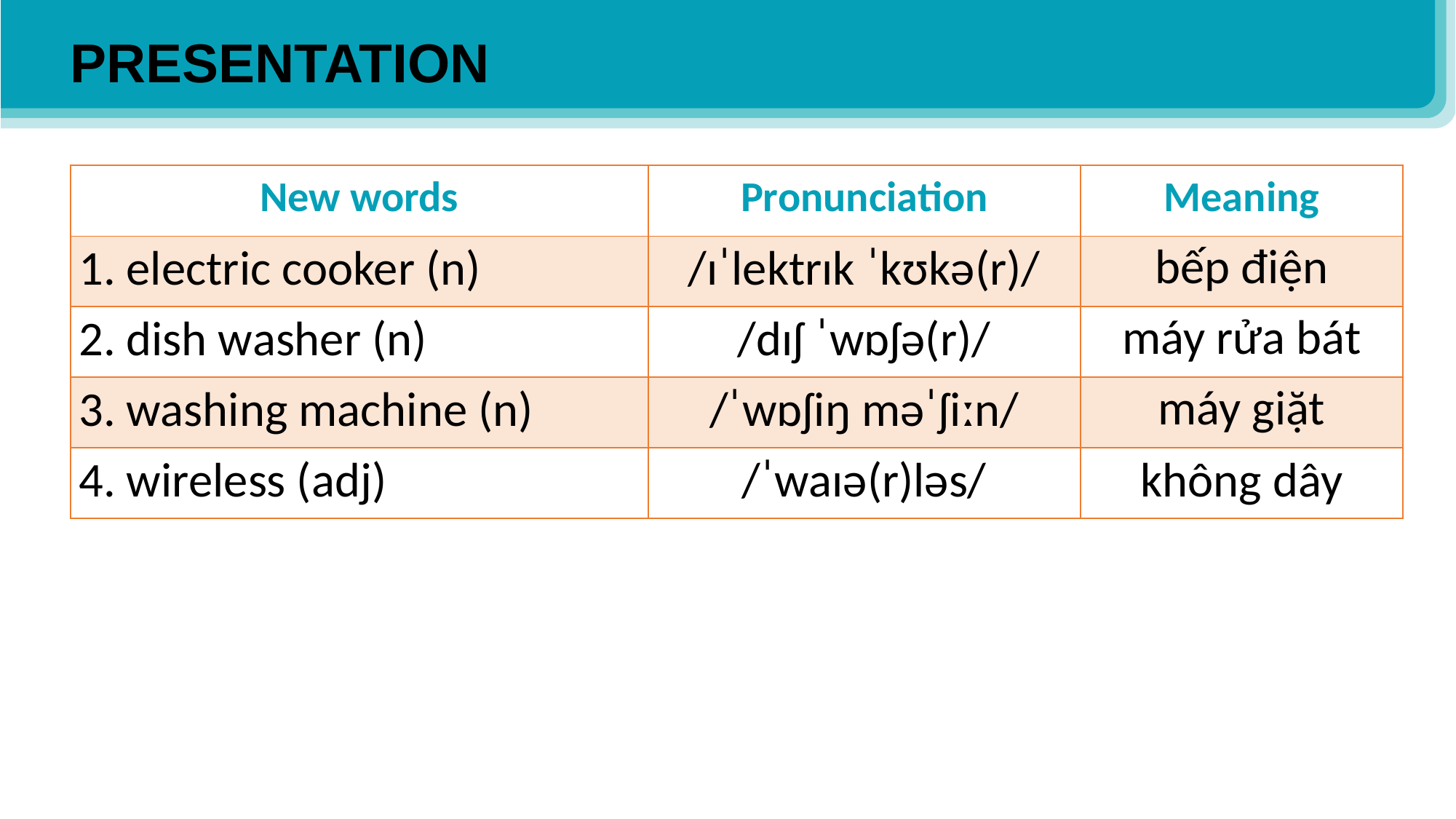

PRESENTATION
| New words | Pronunciation | Meaning |
| --- | --- | --- |
| 1. electric cooker (n) | /ɪˈlektrɪk ˈkʊkə(r)/ | bếp điện |
| 2. dish washer (n) | /dɪʃ ˈwɒʃə(r)/ | máy rửa bát |
| 3. washing machine (n) | /ˈwɒʃiŋ məˈʃiːn/ | máy giặt |
| 4. wireless (adj) | /ˈwaɪə(r)ləs/ | không dây |